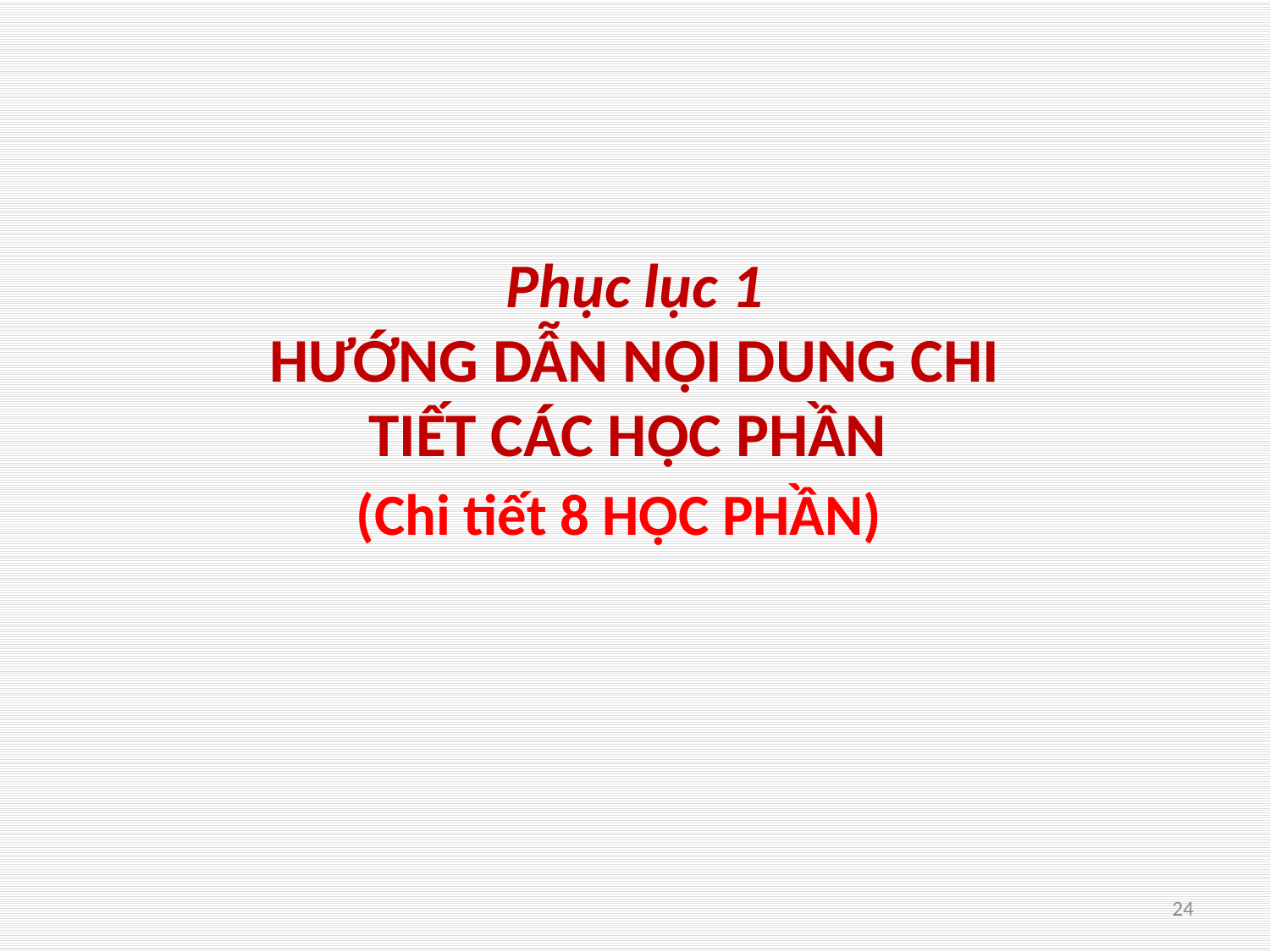

# Phục lục 1 HƯỚNG DẪN NỘI DUNG CHI TIẾT CÁC HỌC PHẦN
(Chi tiết 8 HỌC PHẦN)
24